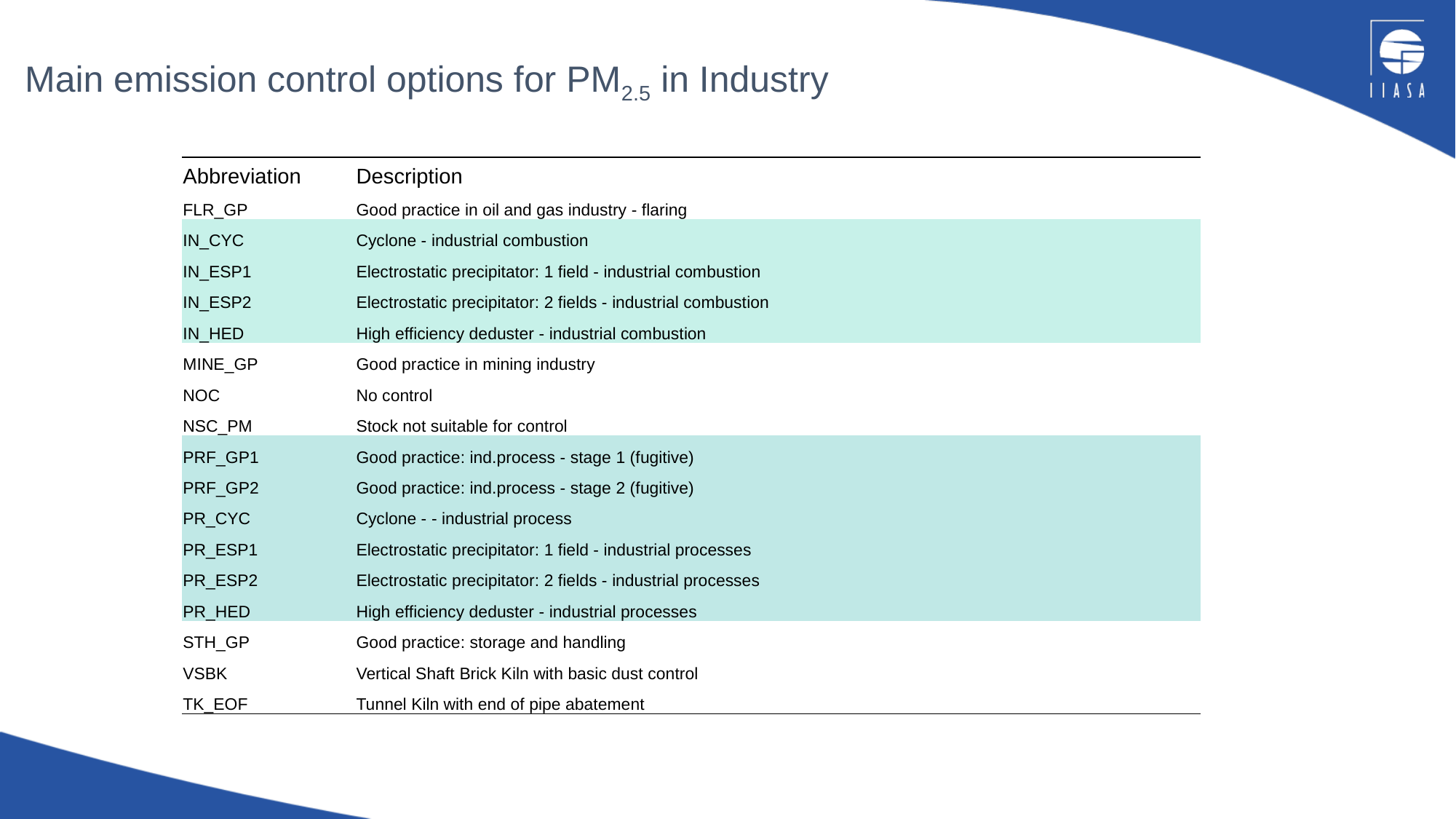

Main emission control options for PM2.5 in Industry
| Abbreviation | Description |
| --- | --- |
| FLR\_GP | Good practice in oil and gas industry - flaring |
| IN\_CYC | Cyclone - industrial combustion |
| IN\_ESP1 | Electrostatic precipitator: 1 field - industrial combustion |
| IN\_ESP2 | Electrostatic precipitator: 2 fields - industrial combustion |
| IN\_HED | High efficiency deduster - industrial combustion |
| MINE\_GP | Good practice in mining industry |
| NOC | No control |
| NSC\_PM | Stock not suitable for control |
| PRF\_GP1 | Good practice: ind.process - stage 1 (fugitive) |
| PRF\_GP2 | Good practice: ind.process - stage 2 (fugitive) |
| PR\_CYC | Cyclone - - industrial process |
| PR\_ESP1 | Electrostatic precipitator: 1 field - industrial processes |
| PR\_ESP2 | Electrostatic precipitator: 2 fields - industrial processes |
| PR\_HED | High efficiency deduster - industrial processes |
| STH\_GP | Good practice: storage and handling |
| VSBK | Vertical Shaft Brick Kiln with basic dust control |
| TK\_EOF | Tunnel Kiln with end of pipe abatement |